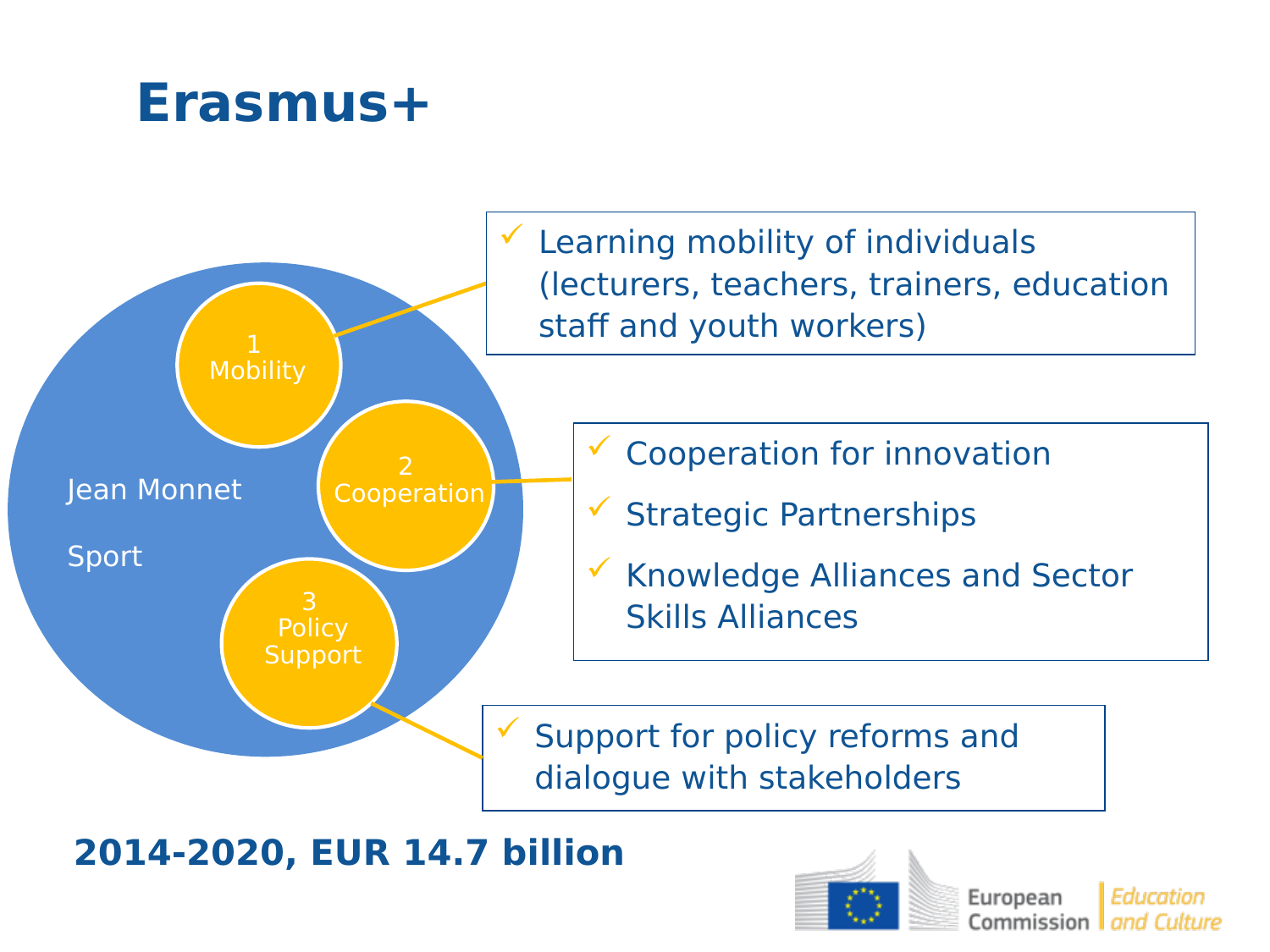

# Erasmus+
Learning mobility of individuals (lecturers, teachers, trainers, education staff and youth workers)

1
Mobility

2
Cooperation
Jean Monnet
Sport

3
Policy Support
Cooperation for innovation
Strategic Partnerships
Knowledge Alliances and Sector Skills Alliances

Support for policy reforms and dialogue with stakeholders

2014-2020, EUR 14.7 billion